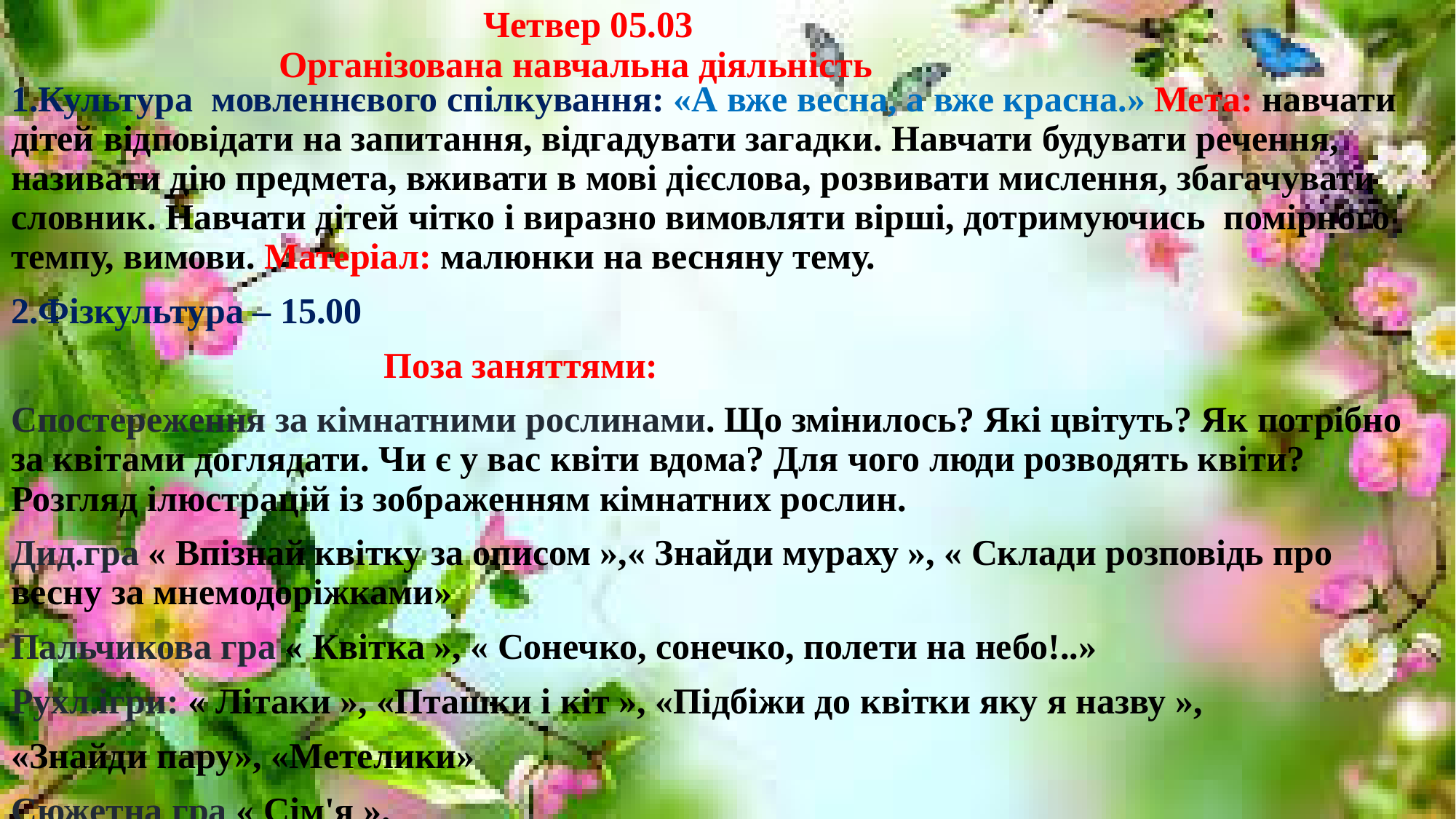

# Четвер 05.03 Організована навчальна діяльність
1.Культура  мовленнєвого спілкування: «А вже весна, а вже красна.» Мета: навчати дітей відповідати на запитання, відгадувати загадки. Навчати будувати речення, називати дію предмета, вживати в мові дієслова, розвивати мислення, збагачувати словник. Навчати дітей чітко і виразно вимовляти вірші, дотримуючись  помірного темпу, вимови. Матеріал: малюнки на весняну тему.
2.Фізкультура – 15.00
                                         Поза заняттями:
Спостереження за кімнатними рослинами. Що змінилось? Які цвітуть? Як потрібно за квітами доглядати. Чи є у вас квіти вдома? Для чого люди розводять квіти? Розгляд ілюстрацій із зображенням кімнатних рослин.
Дид.гра « Впізнай квітку за описом »,« Знайди мураху », « Склади розповідь про весну за мнемодоріжками»
Пальчикова гра « Квітка », « Сонечко, сонечко, полети на небо!..»
Рухл.ігри: « Літаки », «Пташки і кіт », «Підбіжи до квітки яку я назву »,
«Знайди пару», «Метелики»
Сюжетна гра « Сім'я ».